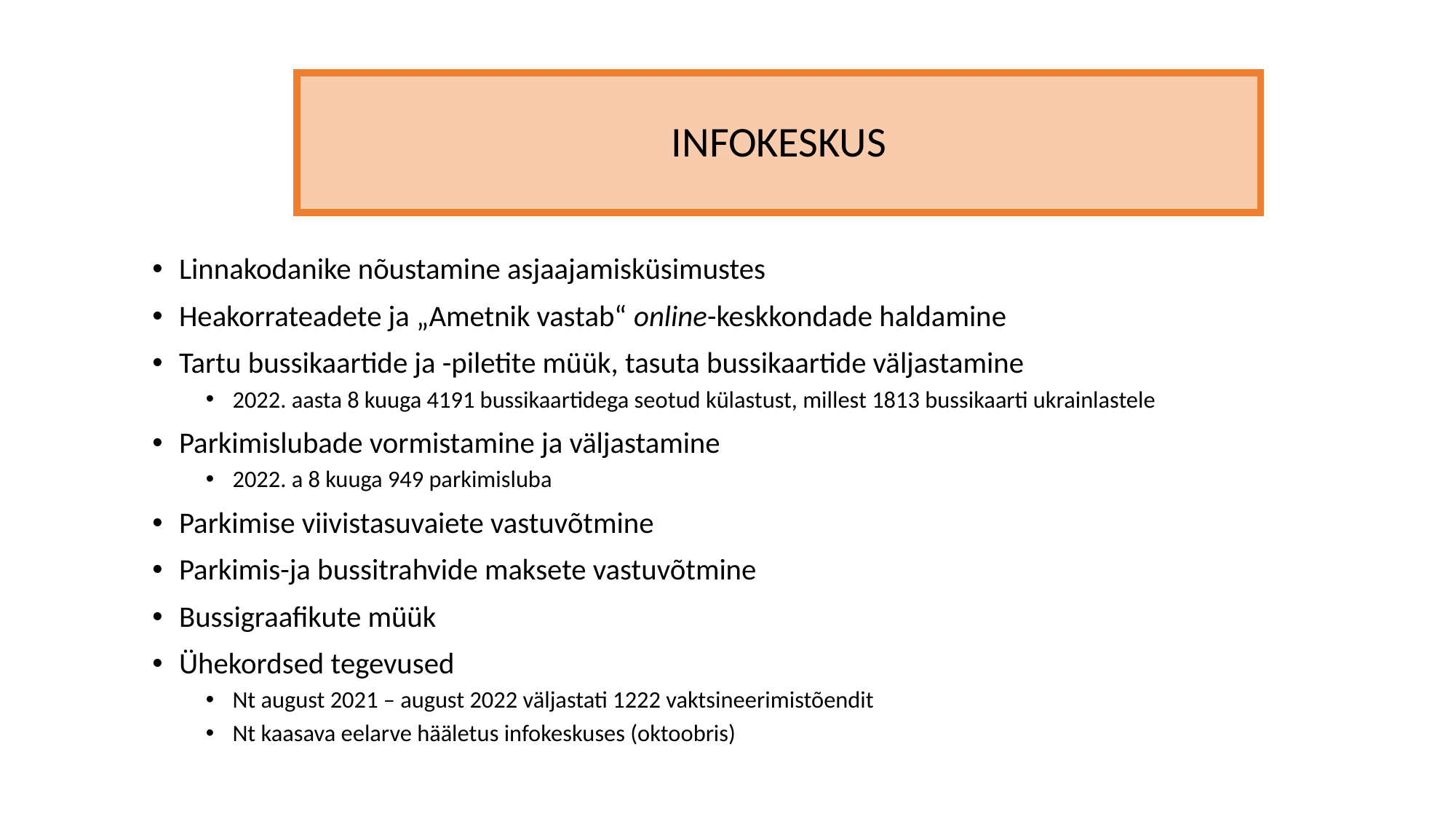

INFOKESKUS
Linnakodanike nõustamine asjaajamisküsimustes
Heakorrateadete ja „Ametnik vastab“ online-keskkondade haldamine
Tartu bussikaartide ja -piletite müük, tasuta bussikaartide väljastamine
2022. aasta 8 kuuga 4191 bussikaartidega seotud külastust, millest 1813 bussikaarti ukrainlastele
Parkimislubade vormistamine ja väljastamine
2022. a 8 kuuga 949 parkimisluba
Parkimise viivistasuvaiete vastuvõtmine
Parkimis-ja bussitrahvide maksete vastuvõtmine
Bussigraafikute müük
Ühekordsed tegevused
Nt august 2021 – august 2022 väljastati 1222 vaktsineerimistõendit
Nt kaasava eelarve hääletus infokeskuses (oktoobris)